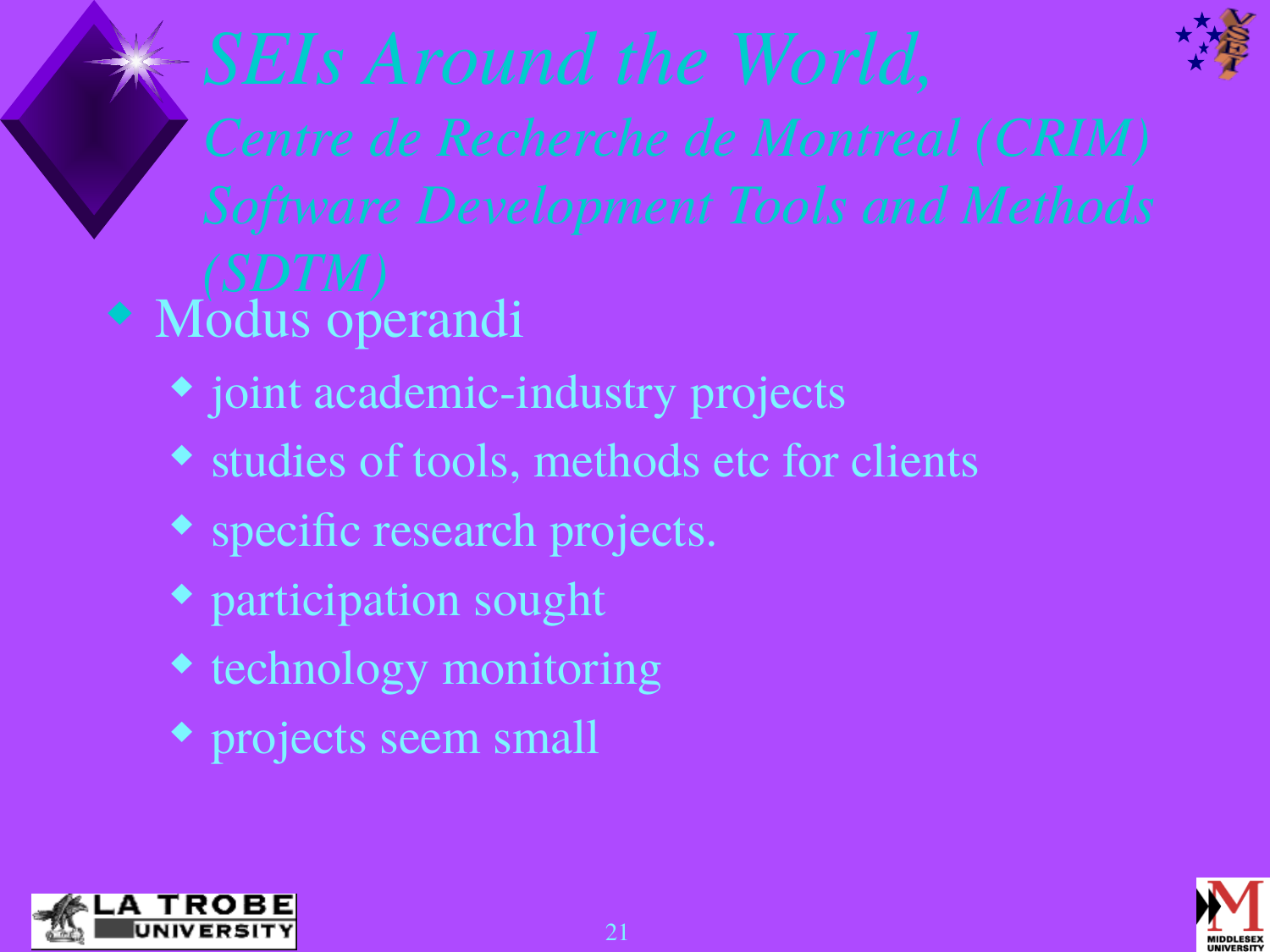

# SEIs Around the World, Centre de Recherche de Montreal (CRIM) Software Development Tools and Methods (SDTM)
Modus operandi
joint academic-industry projects
studies of tools, methods etc for clients
specific research projects.
participation sought
technology monitoring
projects seem small